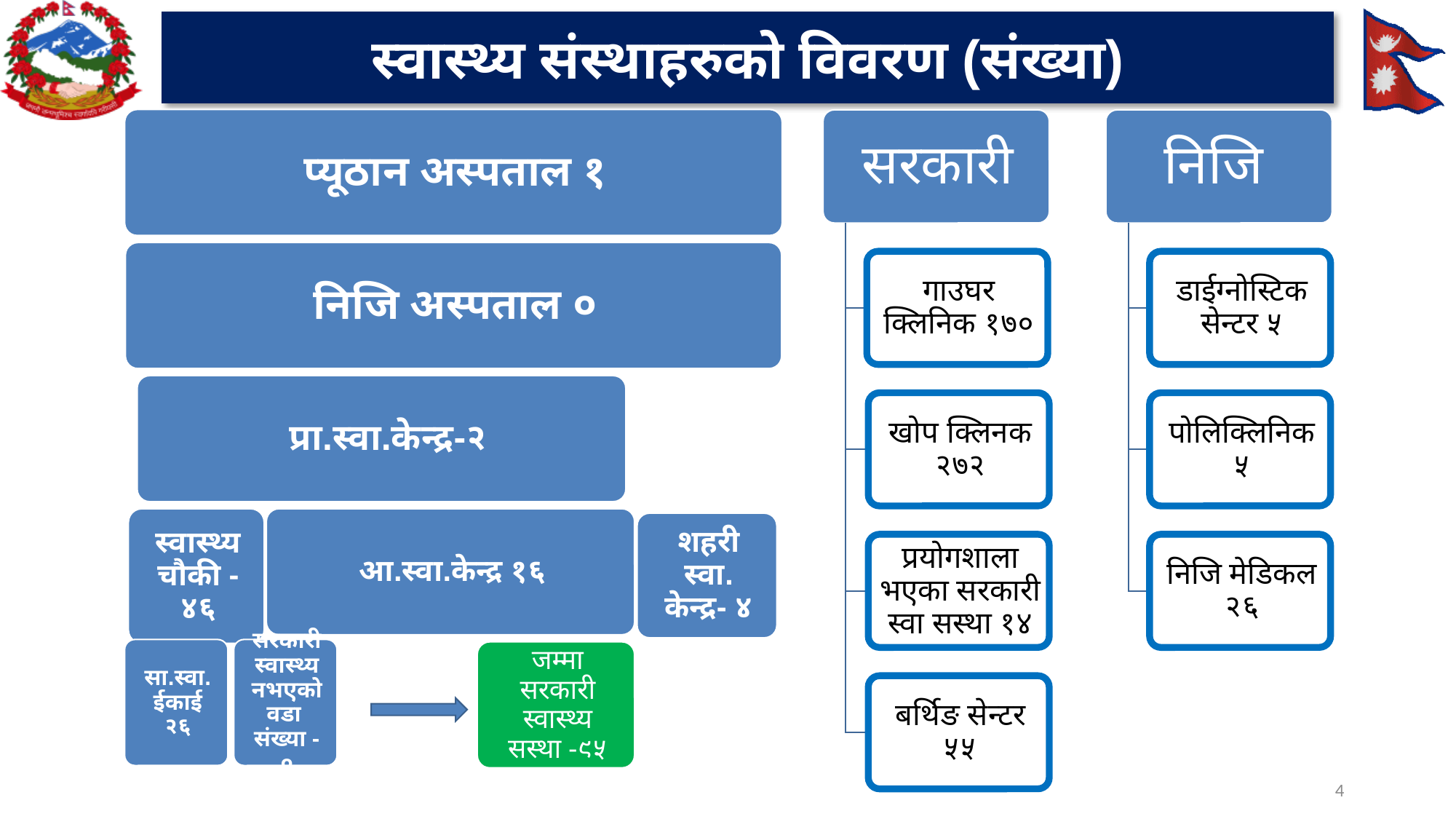

# स्वास्थ्य संस्थाहरुको विवरण (संख्या)
सरकारी
गाउघर क्लिनिक १७०
खोप क्लिनक २७२
प्रयोगशाला भएका सरकारी स्वा सस्था १४
बर्थिङ सेन्टर ५५
निजि
डाईग्नोस्टिक सेन्टर ५
पोलिक्लिनिक ५
निजि मेडिकल २६
प्यूठान अस्पताल १
निजि अस्पताल ०
 प्रा.स्वा.केन्द्र-२
स्वास्थ्य चौकी - ४६
आ.स्वा.केन्द्र १६
सा.स्वा. ईकाई २६
सरकारी स्वास्थ्य नभएको वडा  संख्या - ०
जम्मा सरकारी स्वास्थ्य सस्था -९५
शहरी स्वा. केन्द्र- ४

4